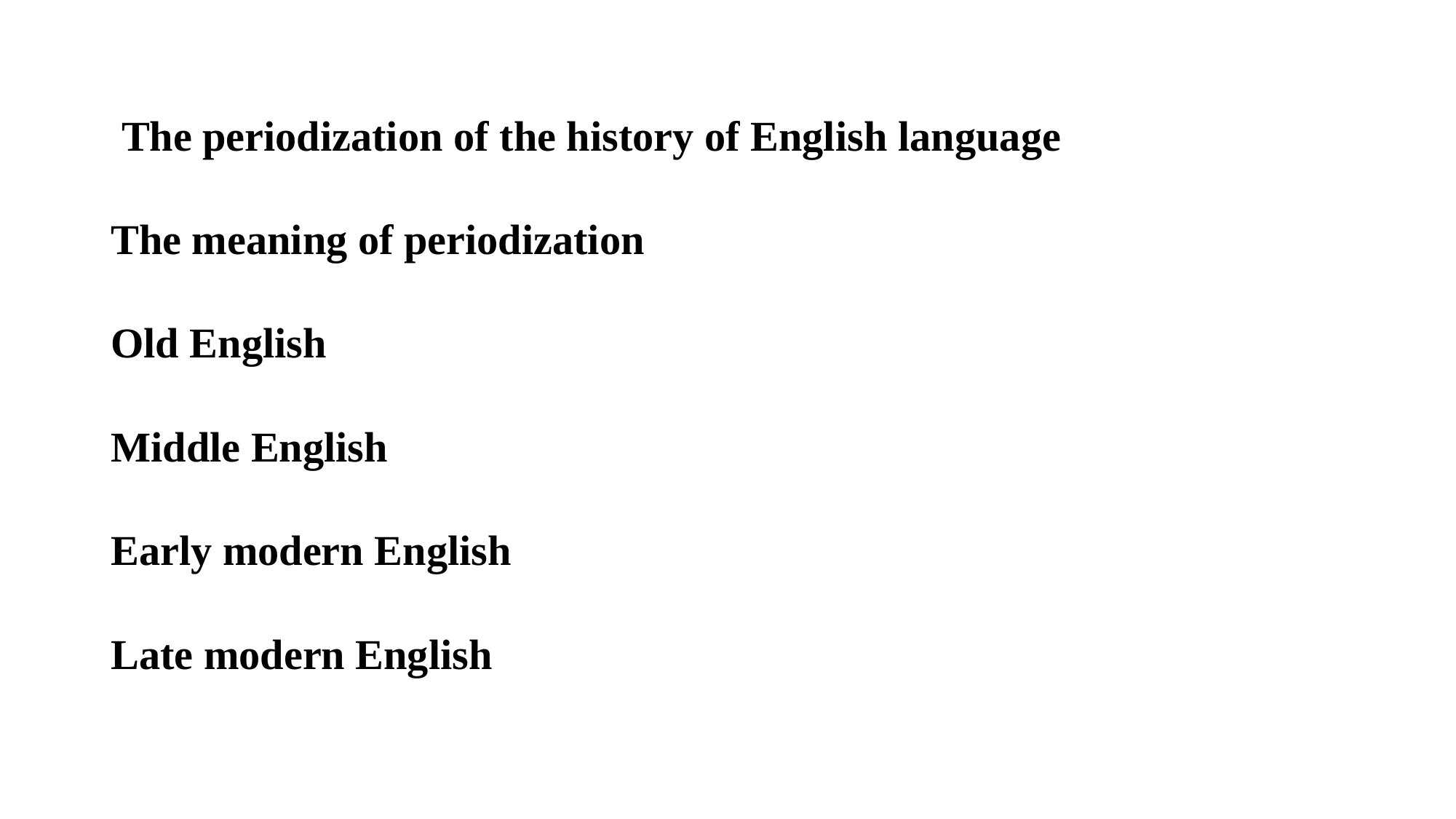

The periodization of the history of English language
The meaning of periodization
Old English
Middle English
Early modern English
Late modern English